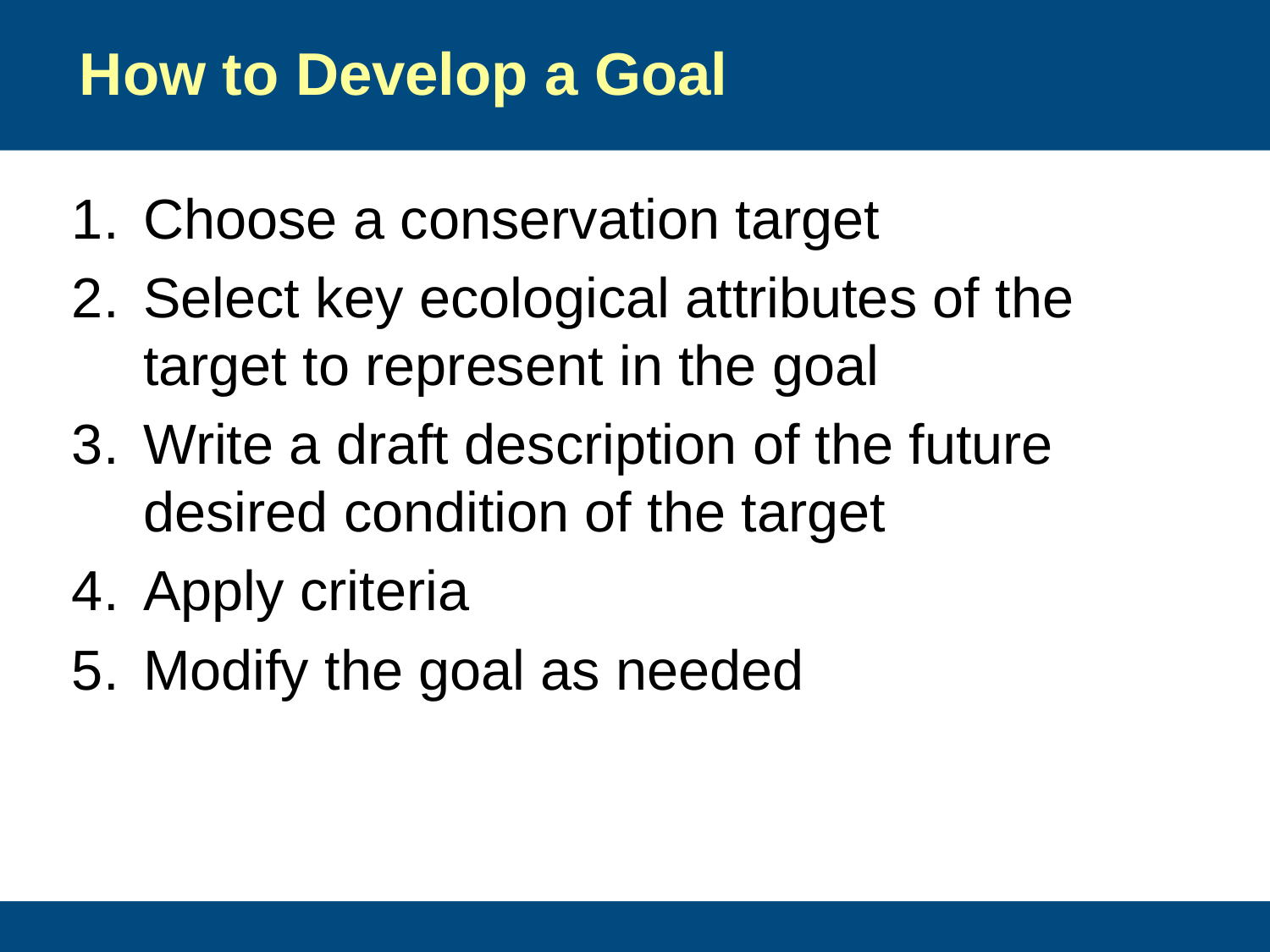

# How to Develop a Goal
Choose a conservation target
Select key ecological attributes of the target to represent in the goal
Write a draft description of the future desired condition of the target
Apply criteria
Modify the goal as needed